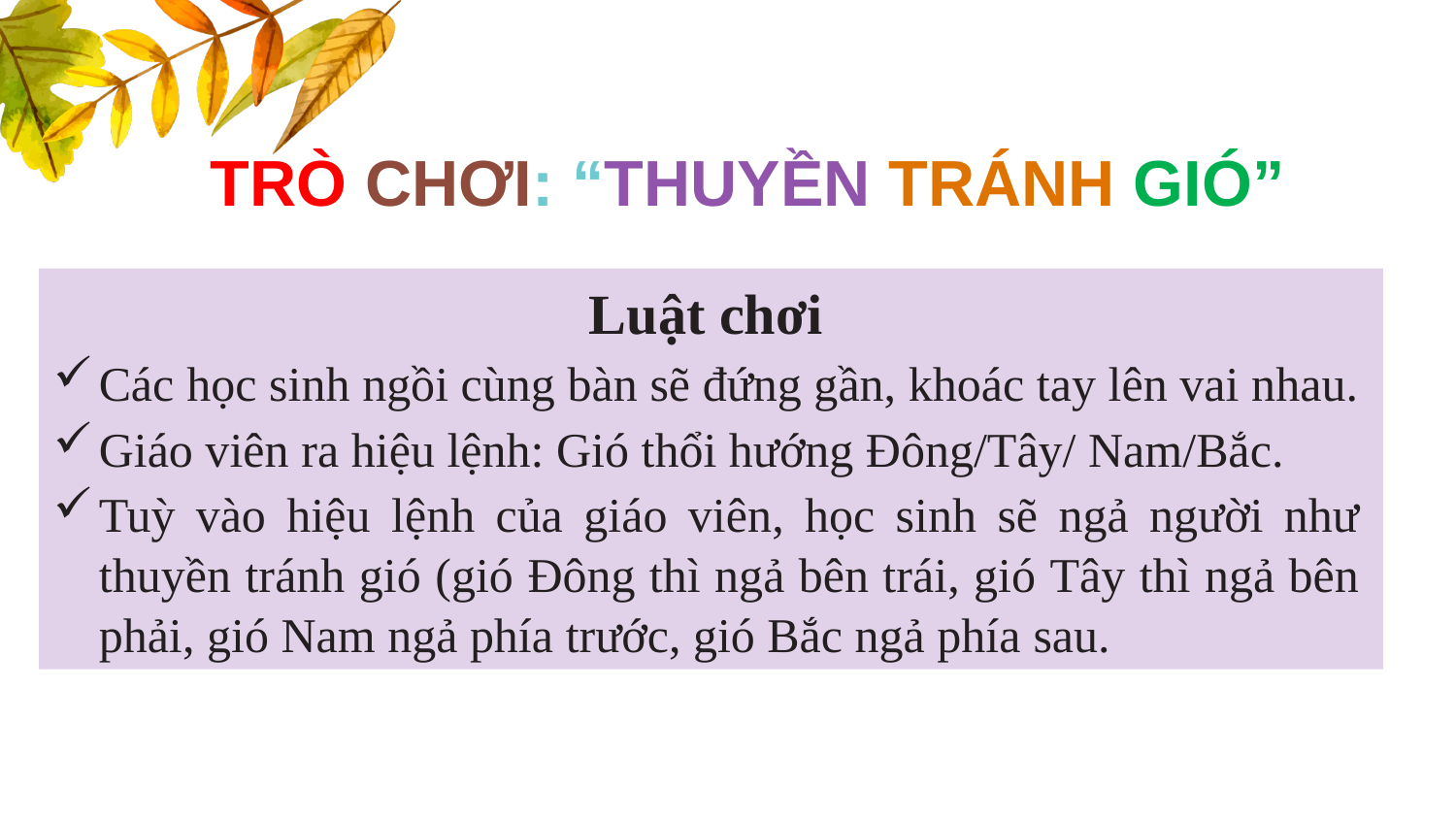

# TRÒ CHƠI: “THUYỀN TRÁNH GIÓ”
Luật chơi
Các học sinh ngồi cùng bàn sẽ đứng gần, khoác tay lên vai nhau.
Giáo viên ra hiệu lệnh: Gió thổi hướng Đông/Tây/ Nam/Bắc.
Tuỳ vào hiệu lệnh của giáo viên, học sinh sẽ ngả người như thuyền tránh gió (gió Đông thì ngả bên trái, gió Tây thì ngả bên phải, gió Nam ngả phía trước, gió Bắc ngả phía sau.